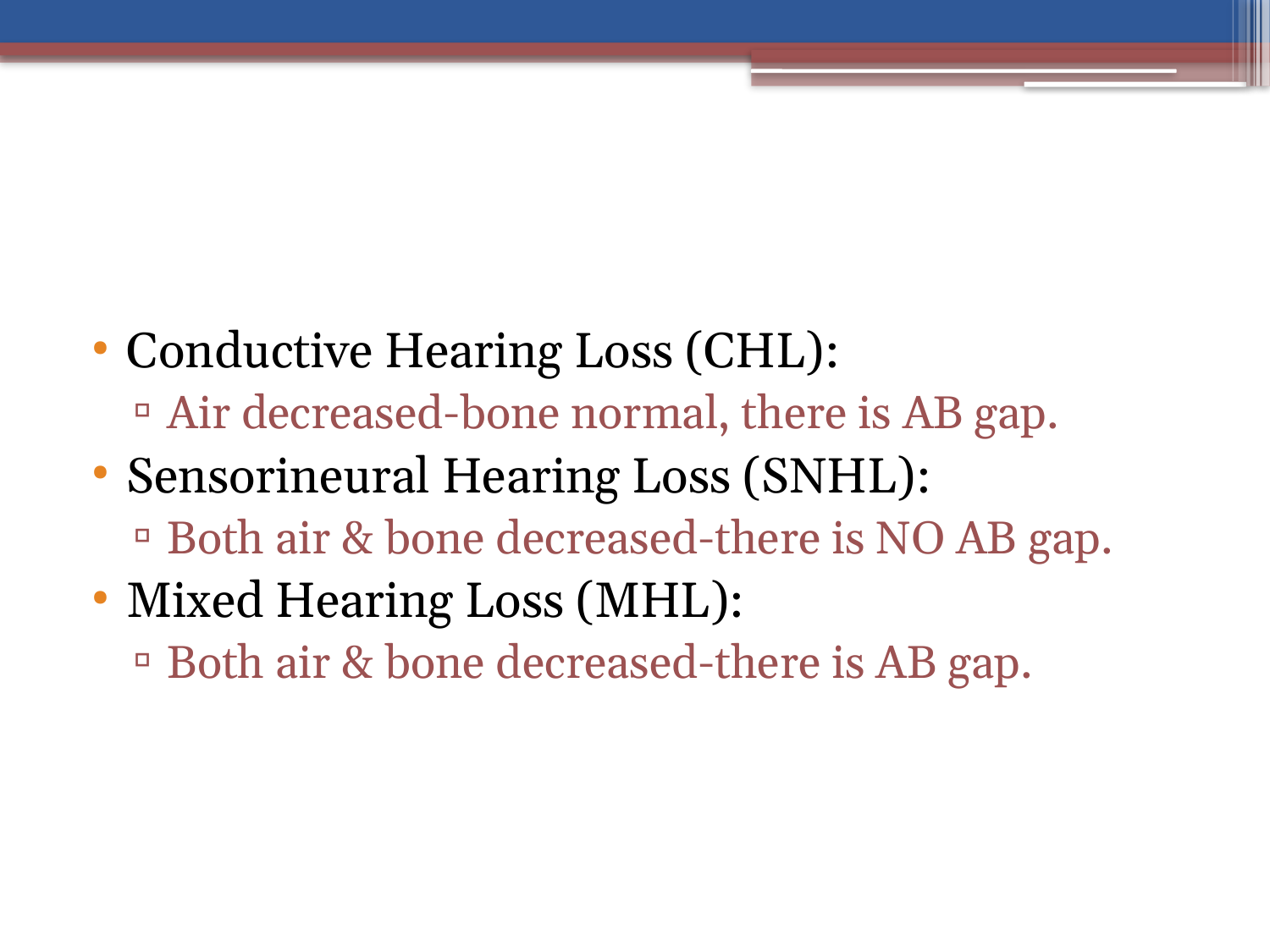

#
Conductive Hearing Loss (CHL):
Air decreased-bone normal, there is AB gap.
Sensorineural Hearing Loss (SNHL):
Both air & bone decreased-there is NO AB gap.
Mixed Hearing Loss (MHL):
Both air & bone decreased-there is AB gap.